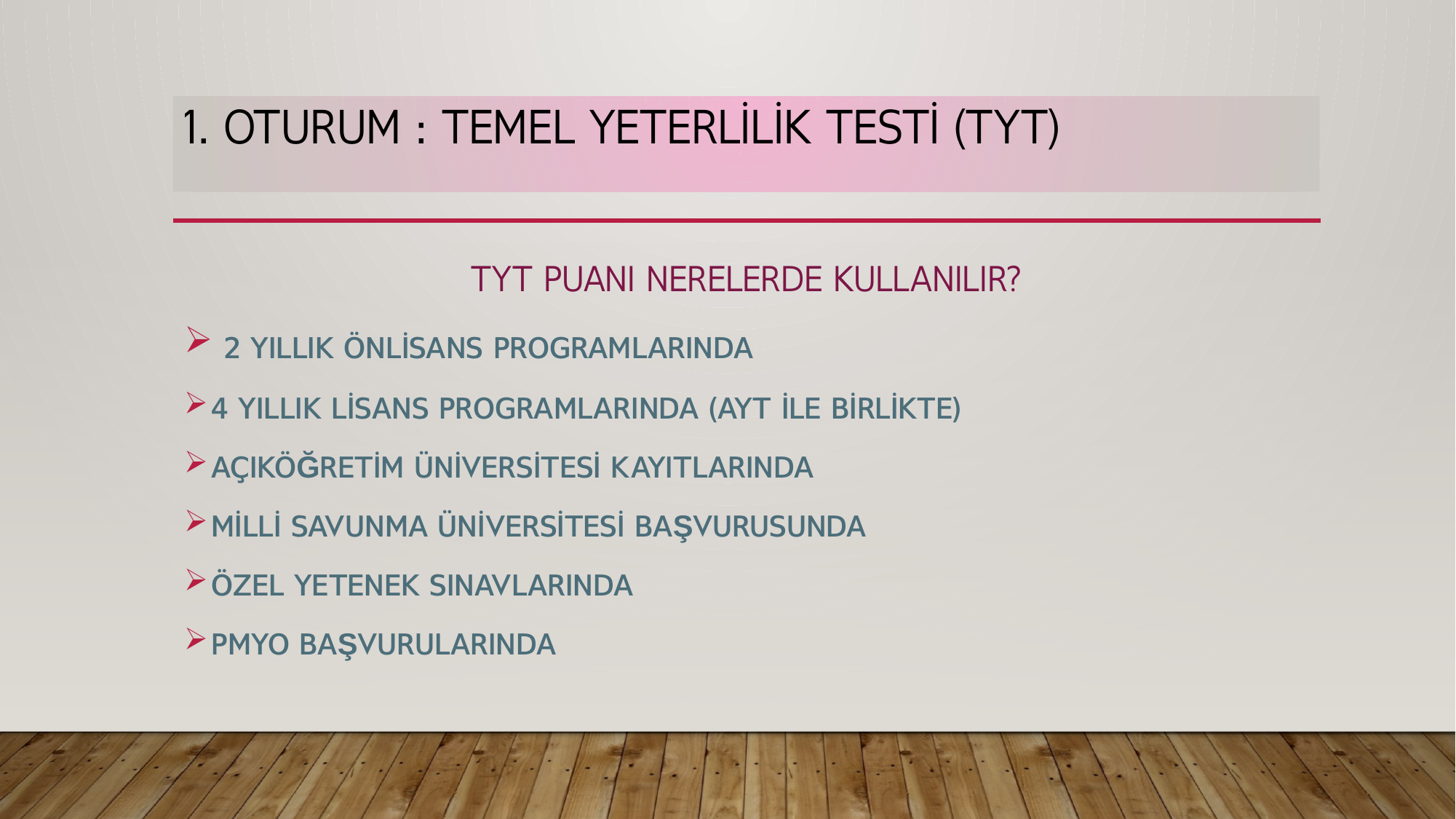

# 1. Oturum : Temel Yeterlilik Testi (TYT)
TYT PUANI NERELERDE KULLANILIR?
 2 YILLIK ÖNLİSANS PROGRAMLARINDA
4 YILLIK LİSANS PROGRAMLARINDA (AYT İLE BİRLİKTE)
AÇIKÖĞRETİM ÜNİVERSİTESİ KAYITLARINDA
MİLLİ SAVUNMA ÜNİVERSİTESİ BAŞVURUSUNDA
ÖZEL YETENEK SINAVLARINDA
PMYO BAŞVURULARINDA